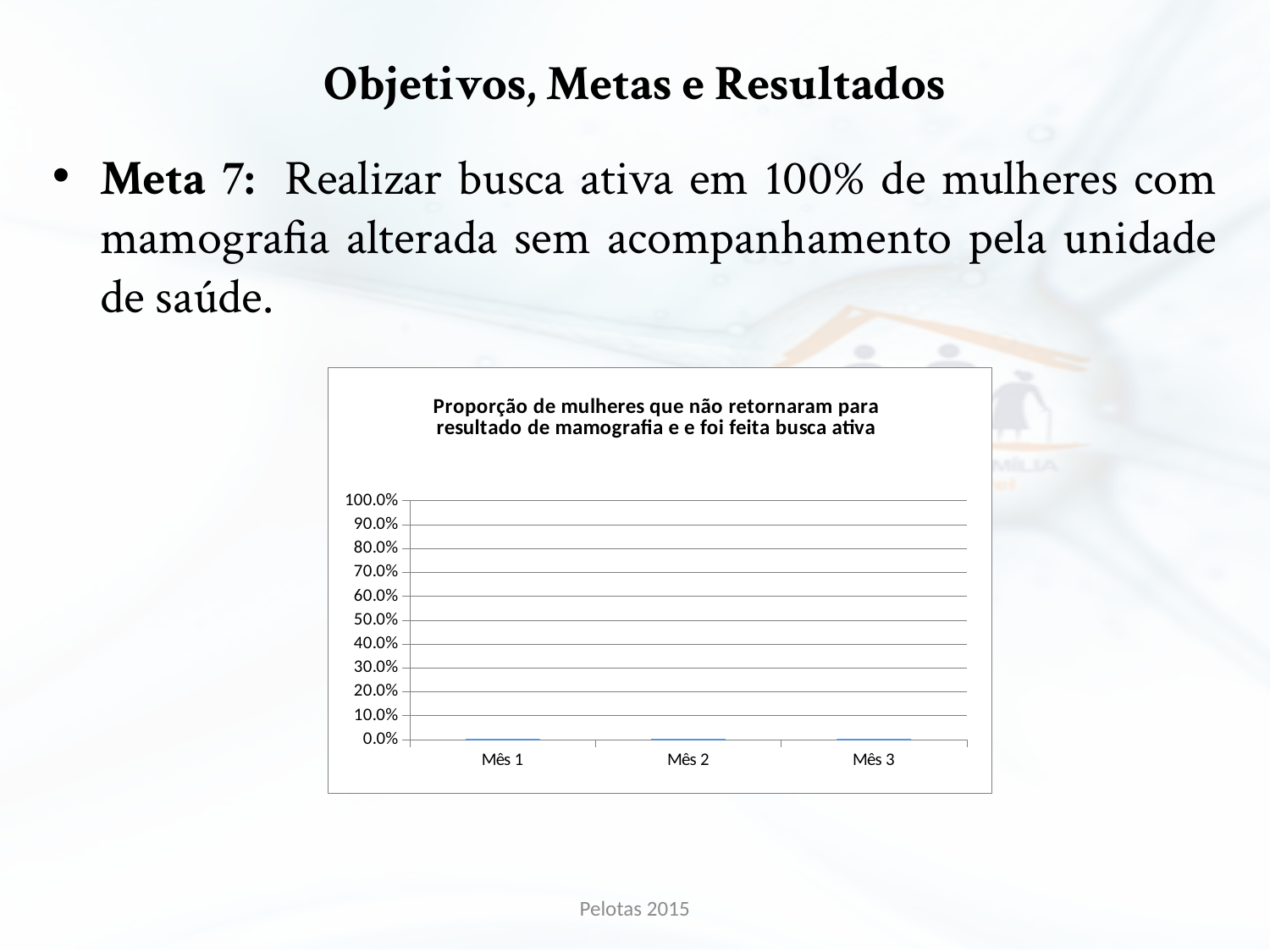

# Objetivos, Metas e Resultados
Meta 7:  Realizar busca ativa em 100% de mulheres com mamografia alterada sem acompanhamento pela unidade de saúde.

### Chart:

| Category | Proporção de mulheres que não retornaram para resultado de mamografia e e foi feita busca ativa |
|---|---|
| Mês 1 | 0.0 |
| Mês 2 | 0.0 |
| Mês 3 | 0.0 |
Pelotas 2015